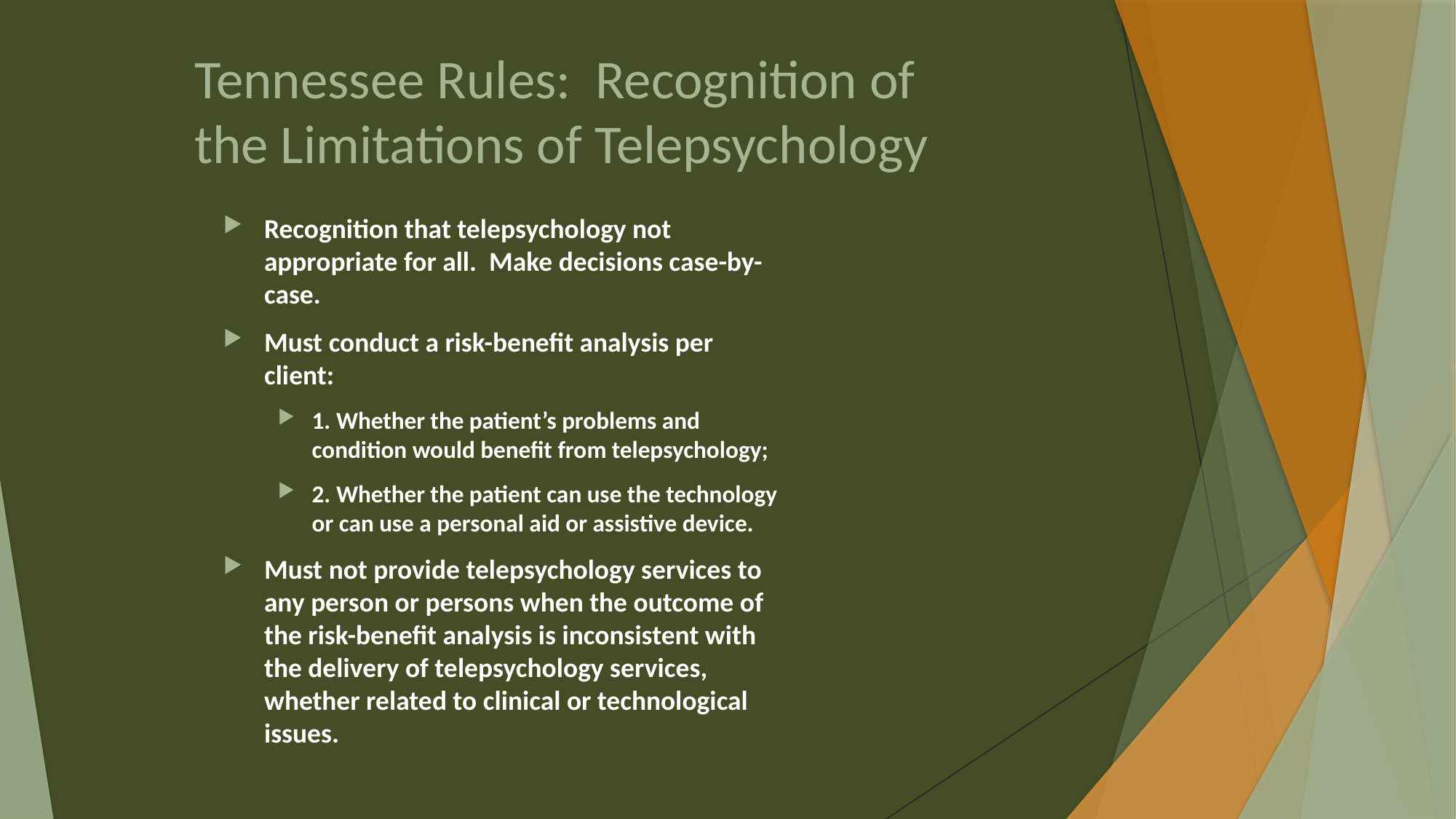

# Tennessee Rules:  Recognition of the Limitations of Telepsychology
Recognition that telepsychology not appropriate for all.  Make decisions case-by-case.
Must conduct a risk-benefit analysis per client:
1. Whether the patient’s problems and condition would benefit from telepsychology;
2. Whether the patient can use the technology or can use a personal aid or assistive device.
Must not provide telepsychology services to any person or persons when the outcome of the risk-benefit analysis is inconsistent with the delivery of telepsychology services, whether related to clinical or technological issues.